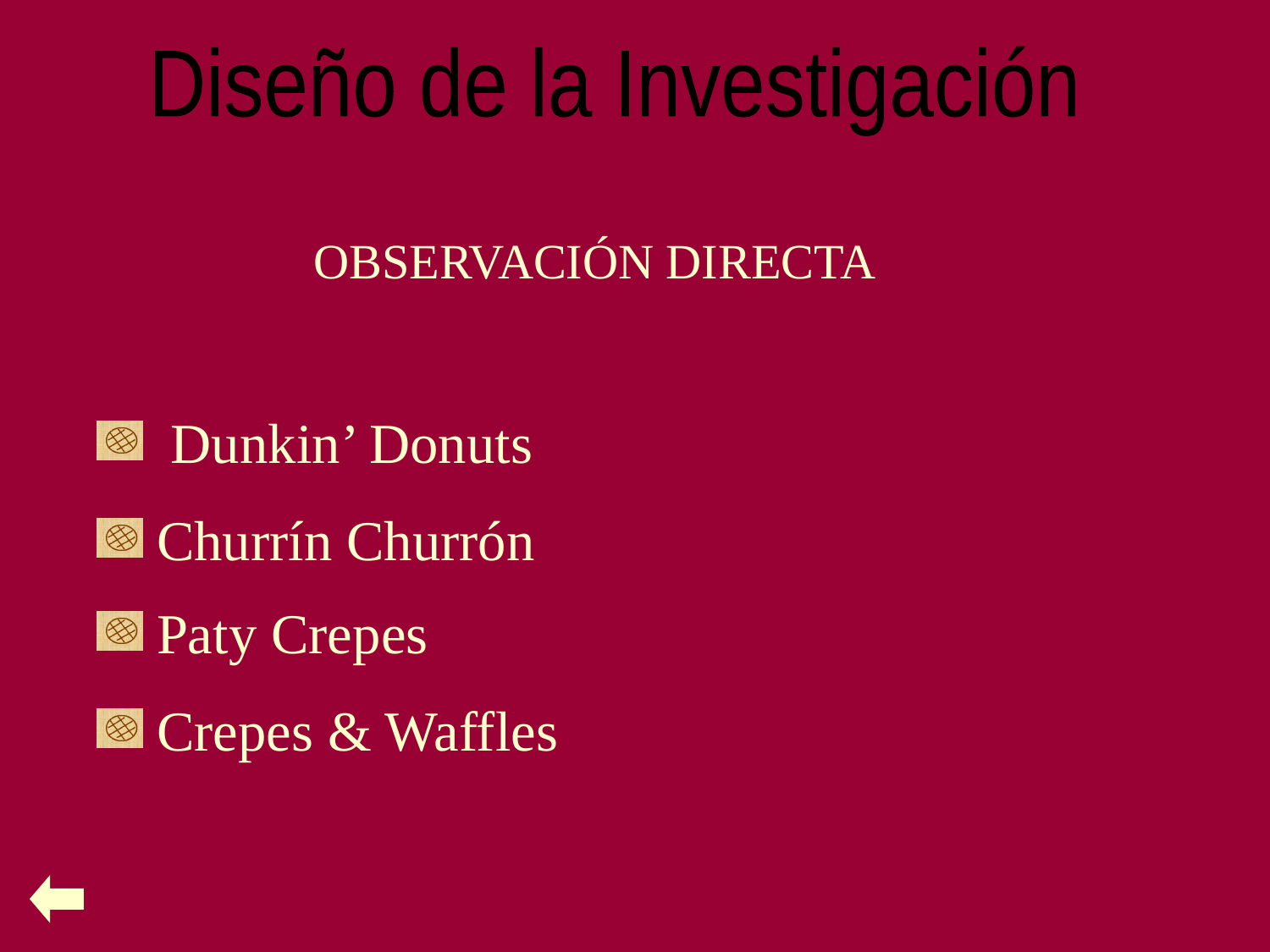

Diseño de la Investigación

OBSERVACIÓN DIRECTA

  Dunkin’ Donuts

 Churrín Churrón

 Paty Crepes

 Crepes & Waffles